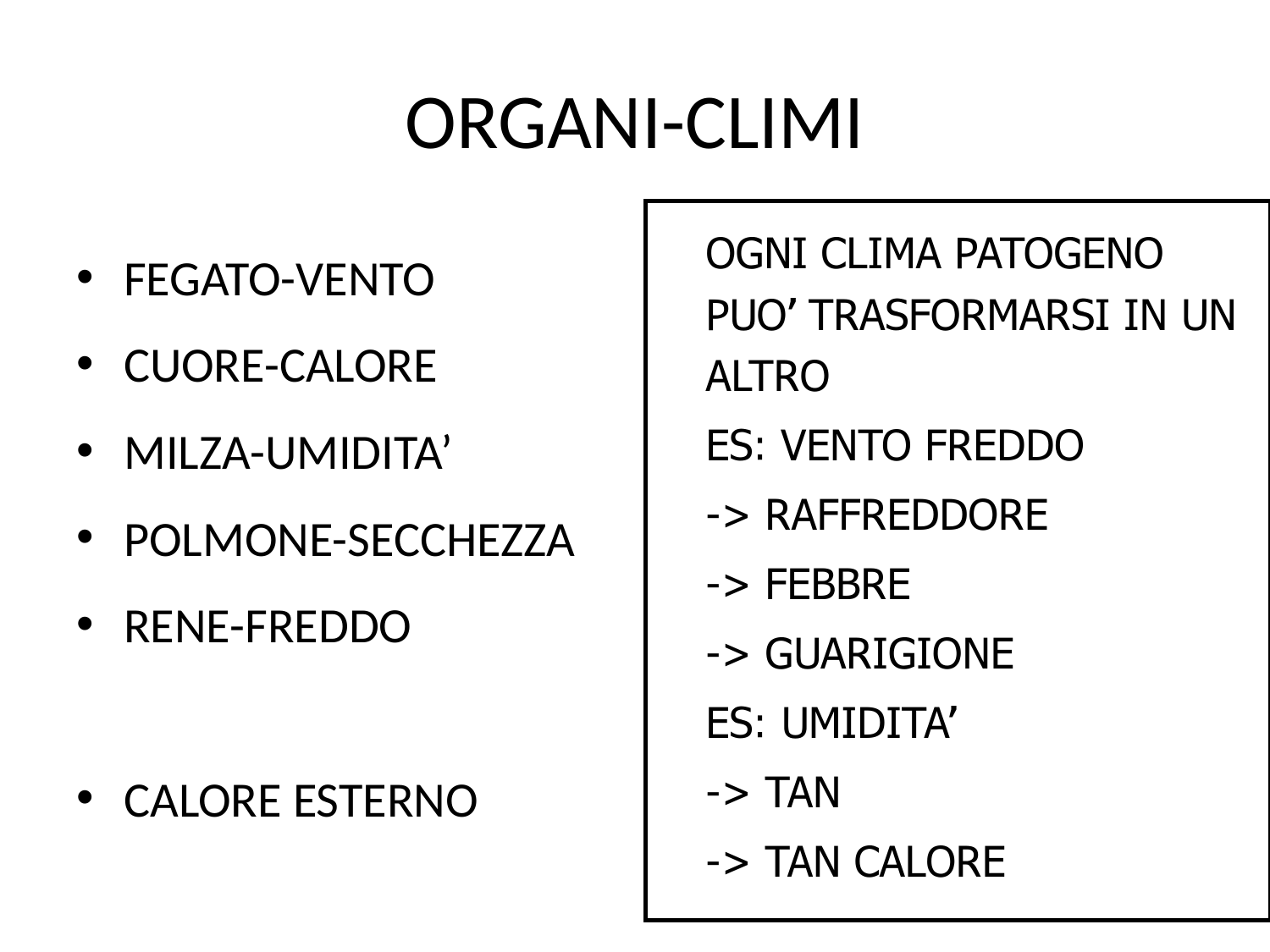

# ORGANI-CLIMI
	OGNI CLIMA PATOGENO PUO’ TRASFORMARSI IN UN ALTRO
	ES: VENTO FREDDO
	-> RAFFREDDORE
	-> FEBBRE
	-> GUARIGIONE
	ES: UMIDITA’
	-> TAN
	-> TAN CALORE
FEGATO-VENTO
CUORE-CALORE
MILZA-UMIDITA’
POLMONE-SECCHEZZA
RENE-FREDDO

CALORE ESTERNO